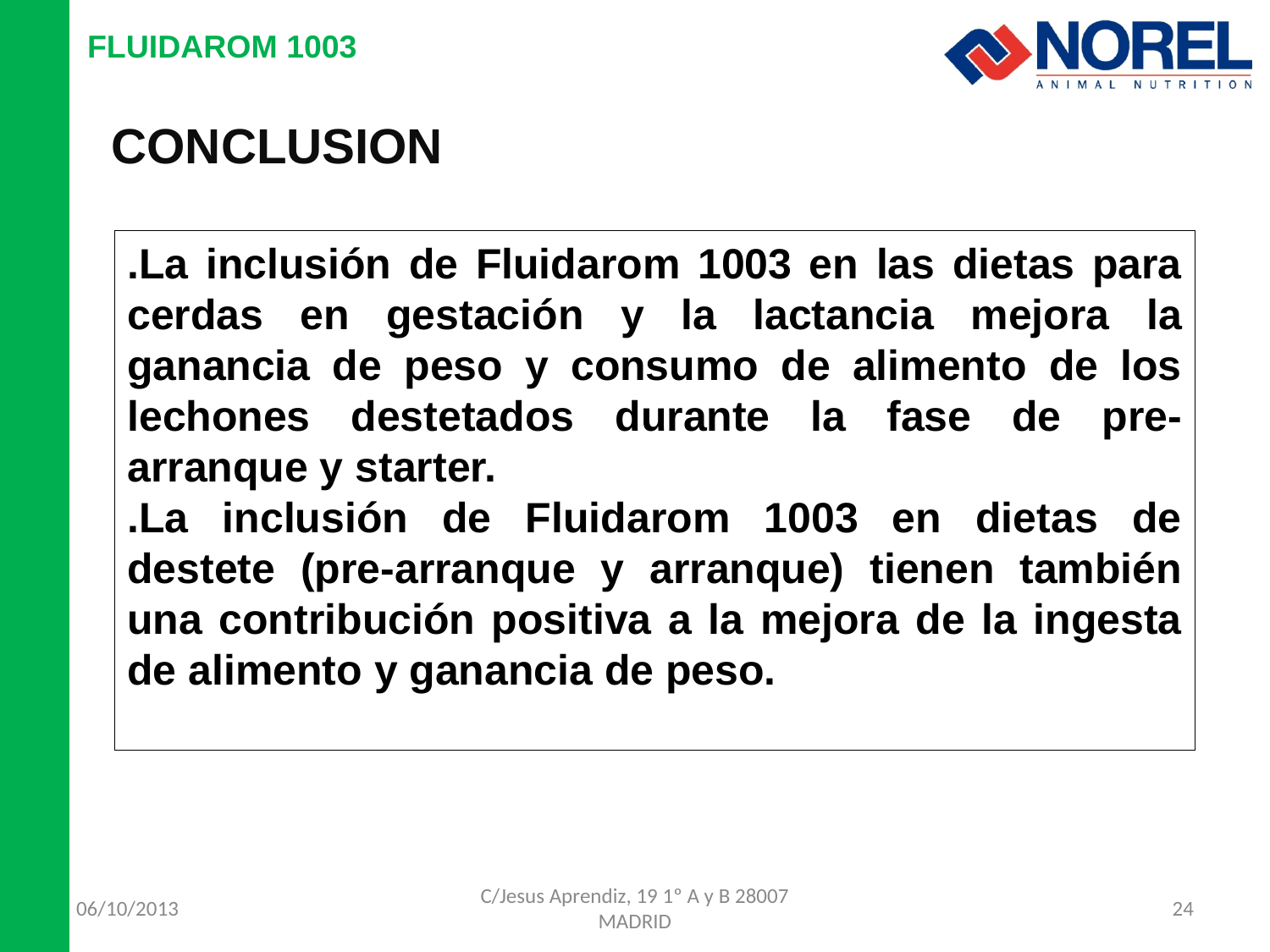

FLUIDAROM 1003
CONCLUSION
.La inclusión de Fluidarom 1003 en las dietas para cerdas en gestación y la lactancia mejora la ganancia de peso y consumo de alimento de los lechones destetados durante la fase de pre-arranque y starter.
.La inclusión de Fluidarom 1003 en dietas de destete (pre-arranque y arranque) tienen también una contribución positiva a la mejora de la ingesta de alimento y ganancia de peso.

06/10/2013
C/Jesus Aprendiz, 19 1º A y B 28007 MADRID
24